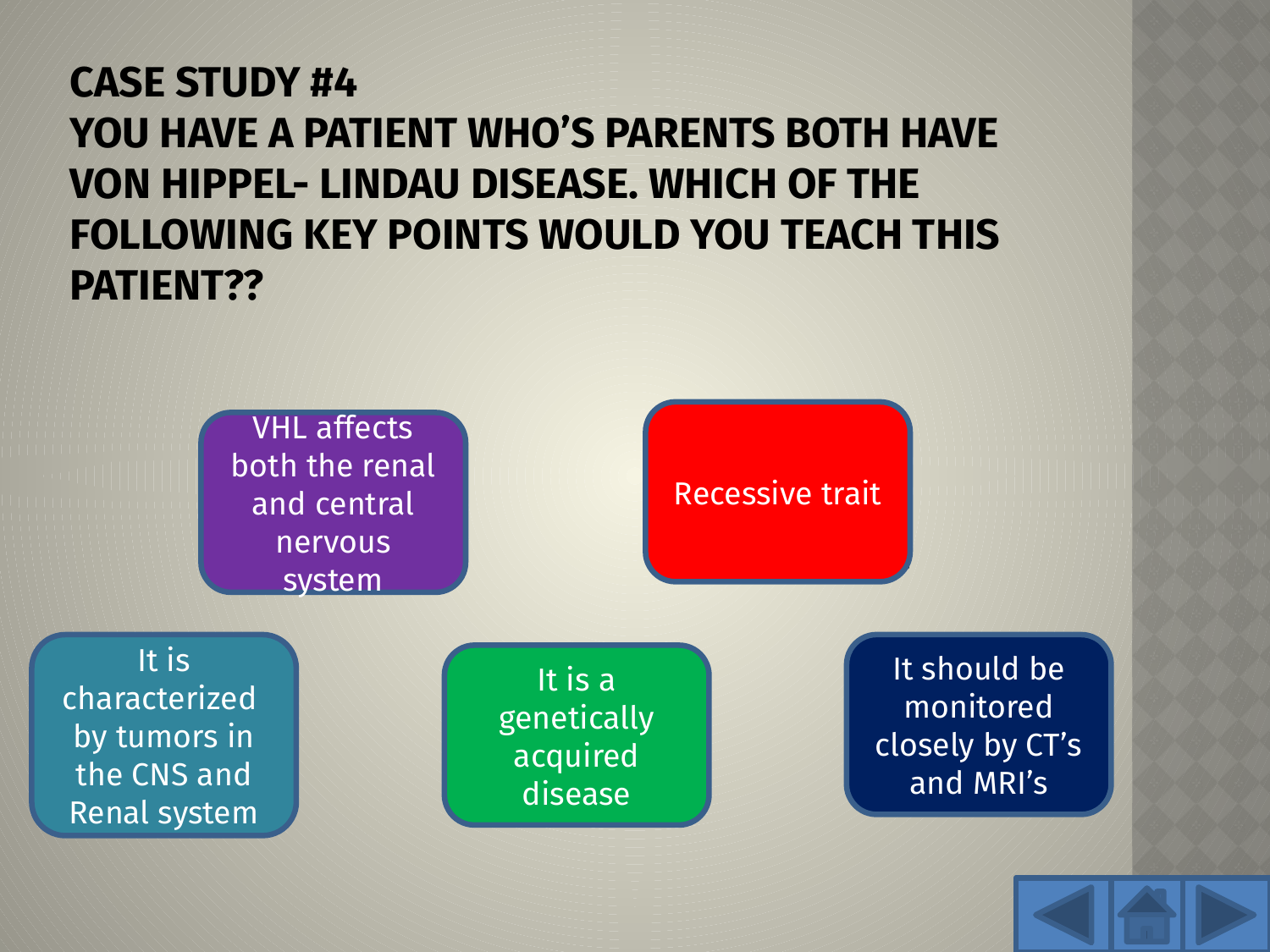

# Case Study #4 you have a patient who’s parents both have Von Hippel- Lindau disease. Which of the following key points would you teach this patient??
Recessive trait
VHL affects both the renal and central nervous system
No, it is an Autosomal Dominant Trait.
It is characterized  by tumors in the CNS and Renal system
It should be monitored closely by CT’s and MRI’s
It is a genetically acquired disease